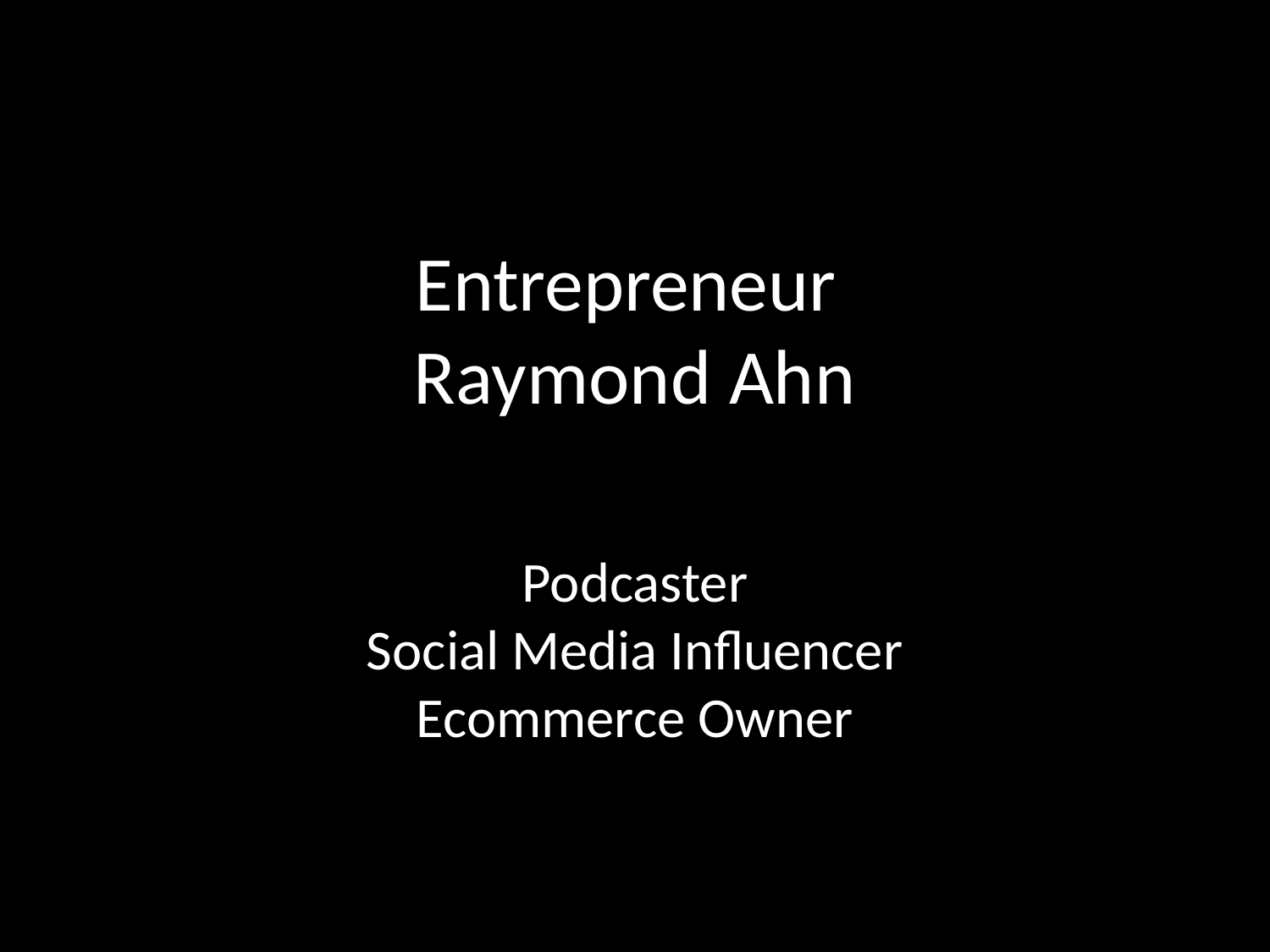

# Entrepreneur Raymond Ahn
Podcaster
Social Media Influencer
Ecommerce Owner